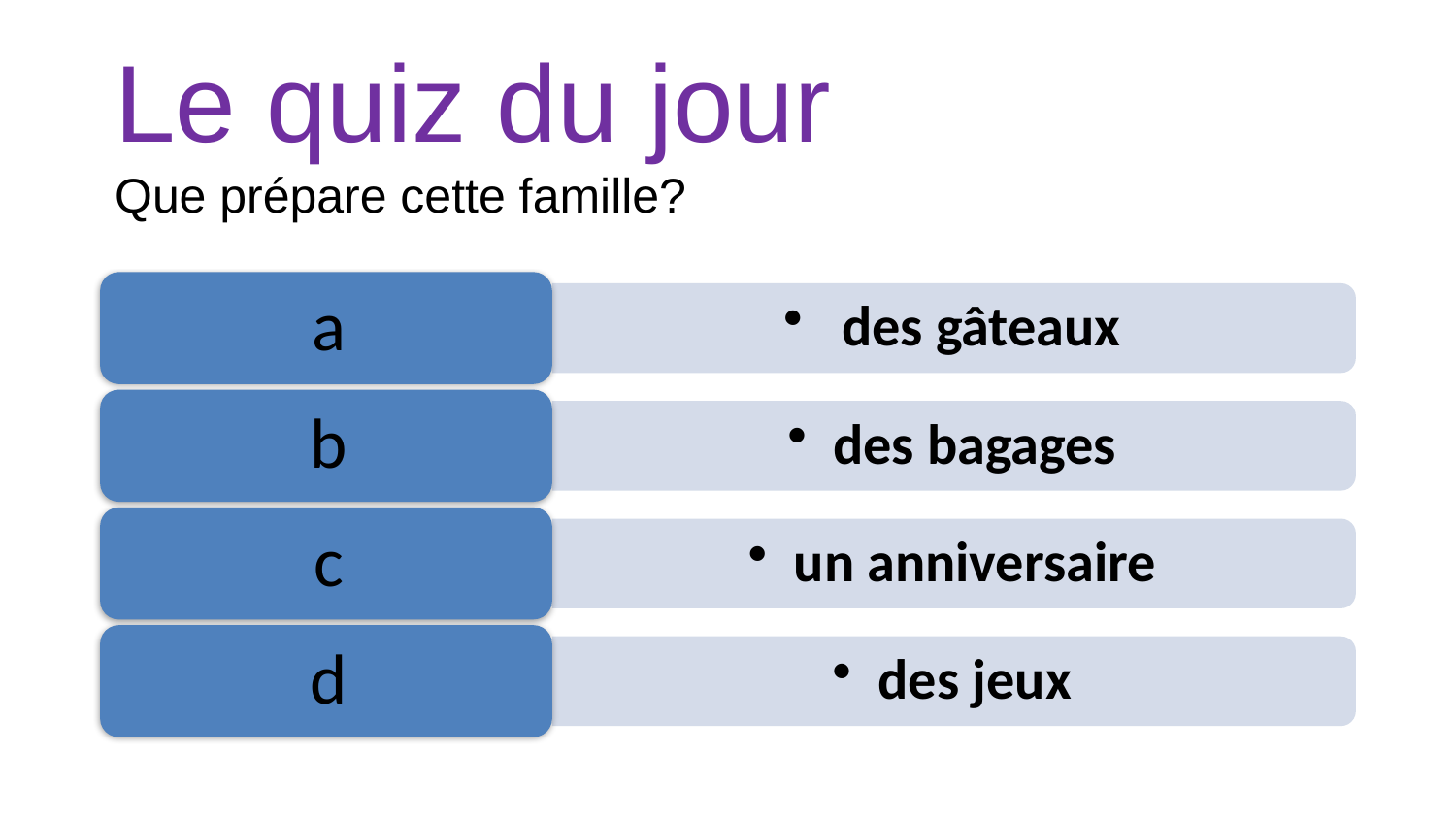

# Le quiz du jour Que prépare cette famille?
 des gâteaux
a
des bagages
b
un anniversaire
c
des jeux
d